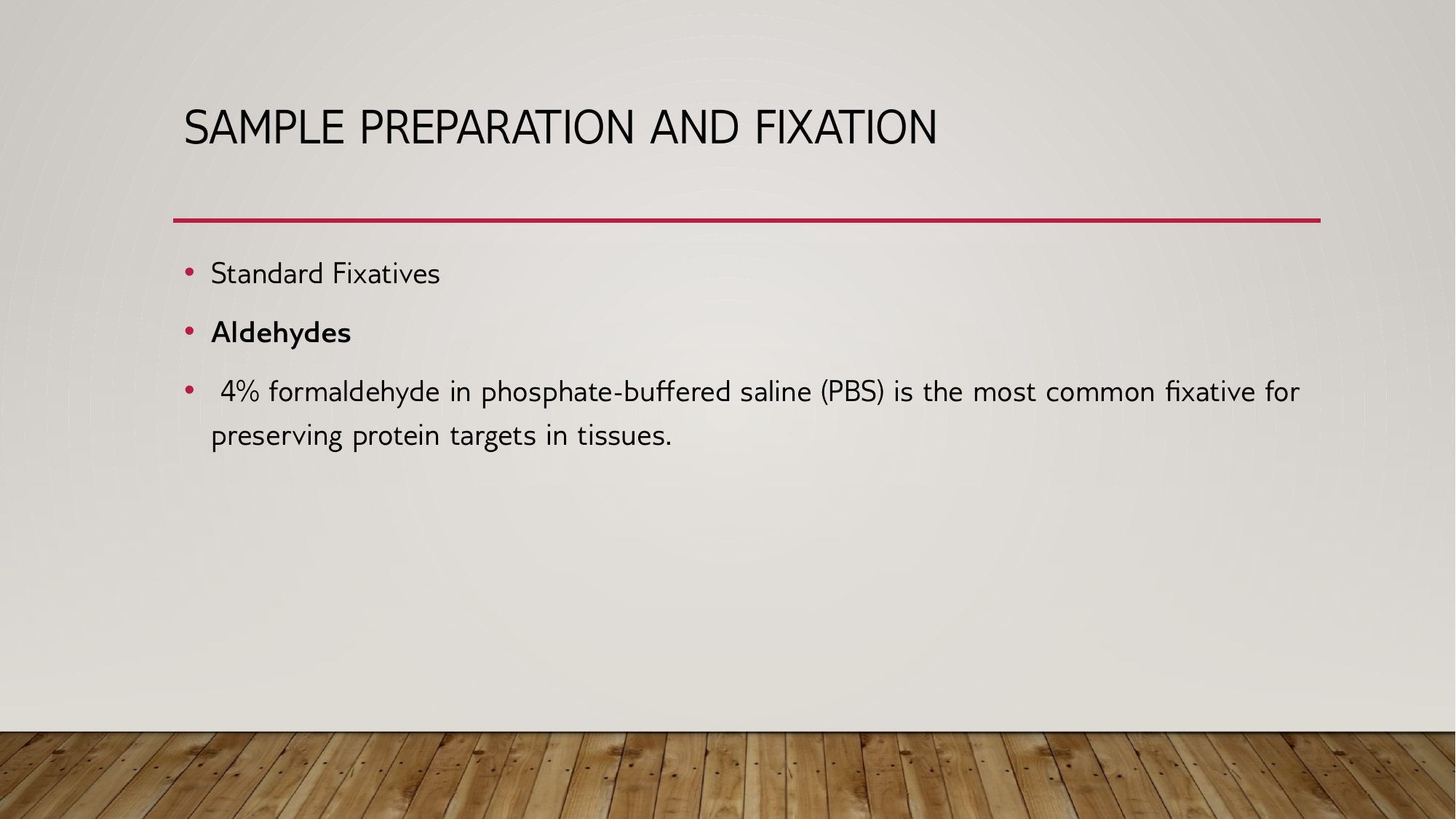

# Sample Preparation and Fixation
Standard Fixatives
Aldehydes
 4% formaldehyde in phosphate-buffered saline (PBS) is the most common fixative for preserving protein targets in tissues.